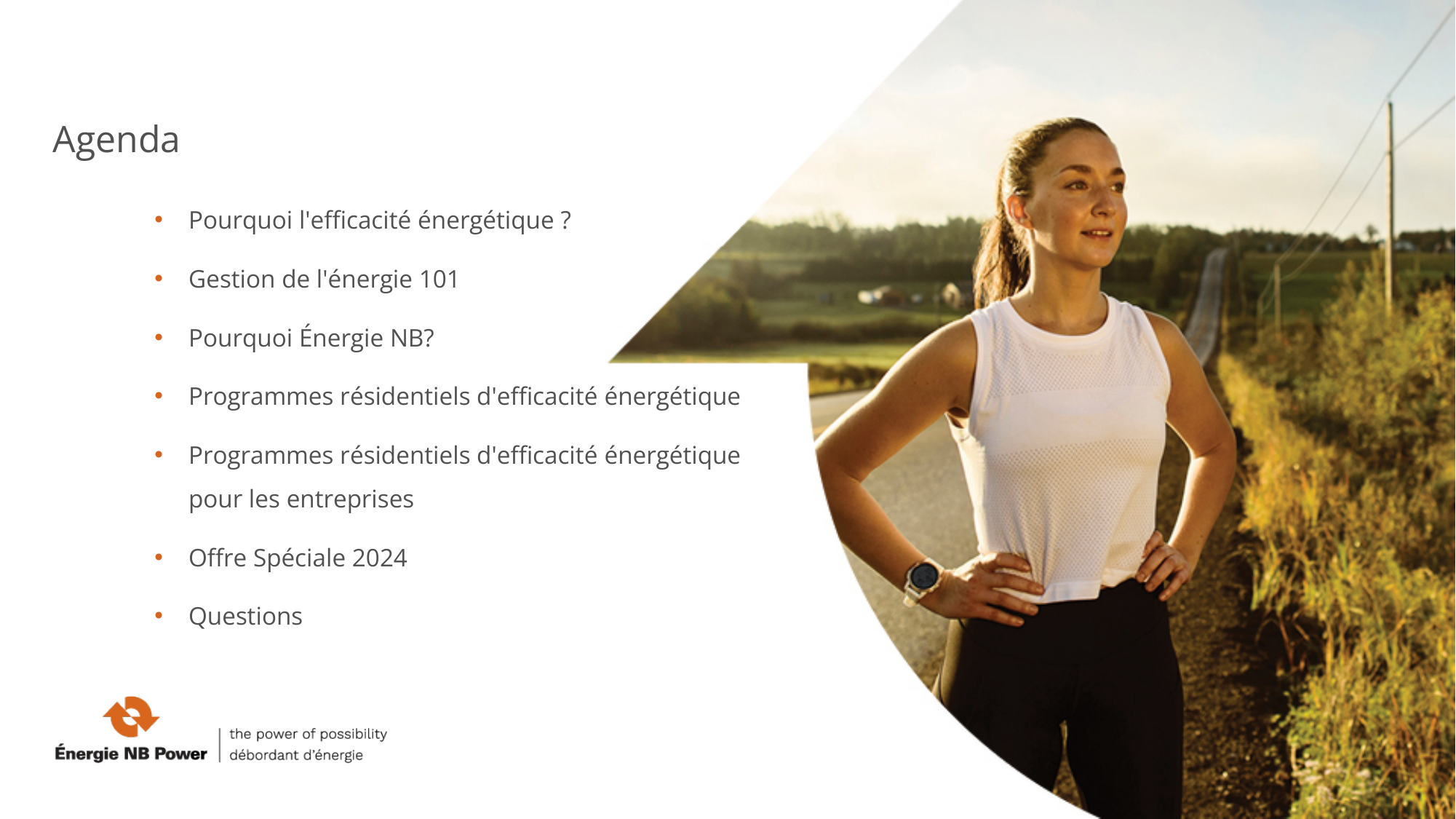

Agenda
Pourquoi l'efficacité énergétique ?
Gestion de l'énergie 101
Pourquoi Énergie NB?
Programmes résidentiels d'efficacité énergétique
Programmes résidentiels d'efficacité énergétique pour les entreprises
Offre Spéciale 2024
Questions